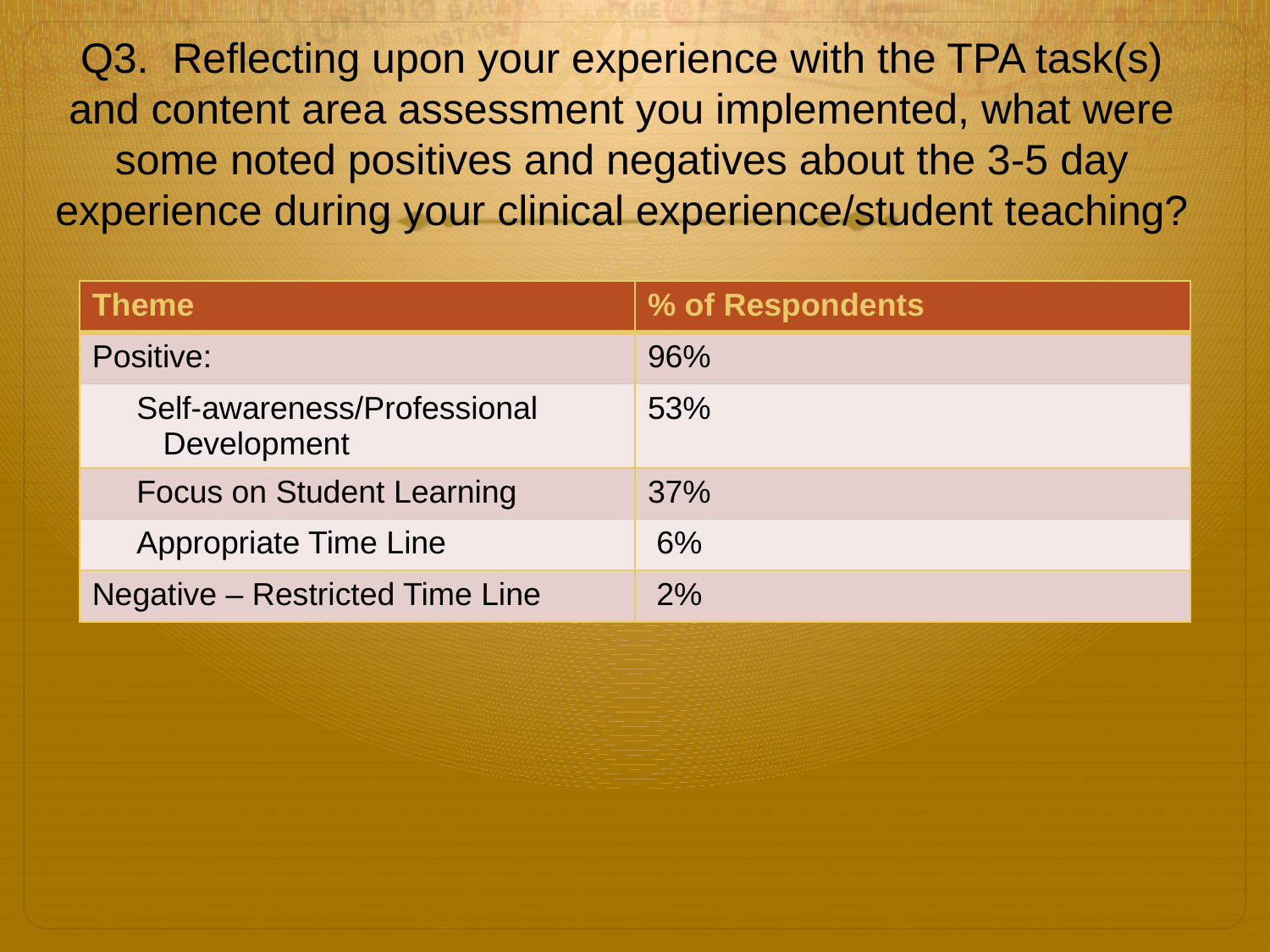

# Q3.  Reflecting upon your experience with the TPA task(s) and content area assessment you implemented, what were some noted positives and negatives about the 3-5 day experience during your clinical experience/student teaching?
| Theme | % of Respondents |
| --- | --- |
| Positive: | 96% |
| Self-awareness/Professional Development | 53% |
| Focus on Student Learning | 37% |
| Appropriate Time Line | 6% |
| Negative – Restricted Time Line | 2% |